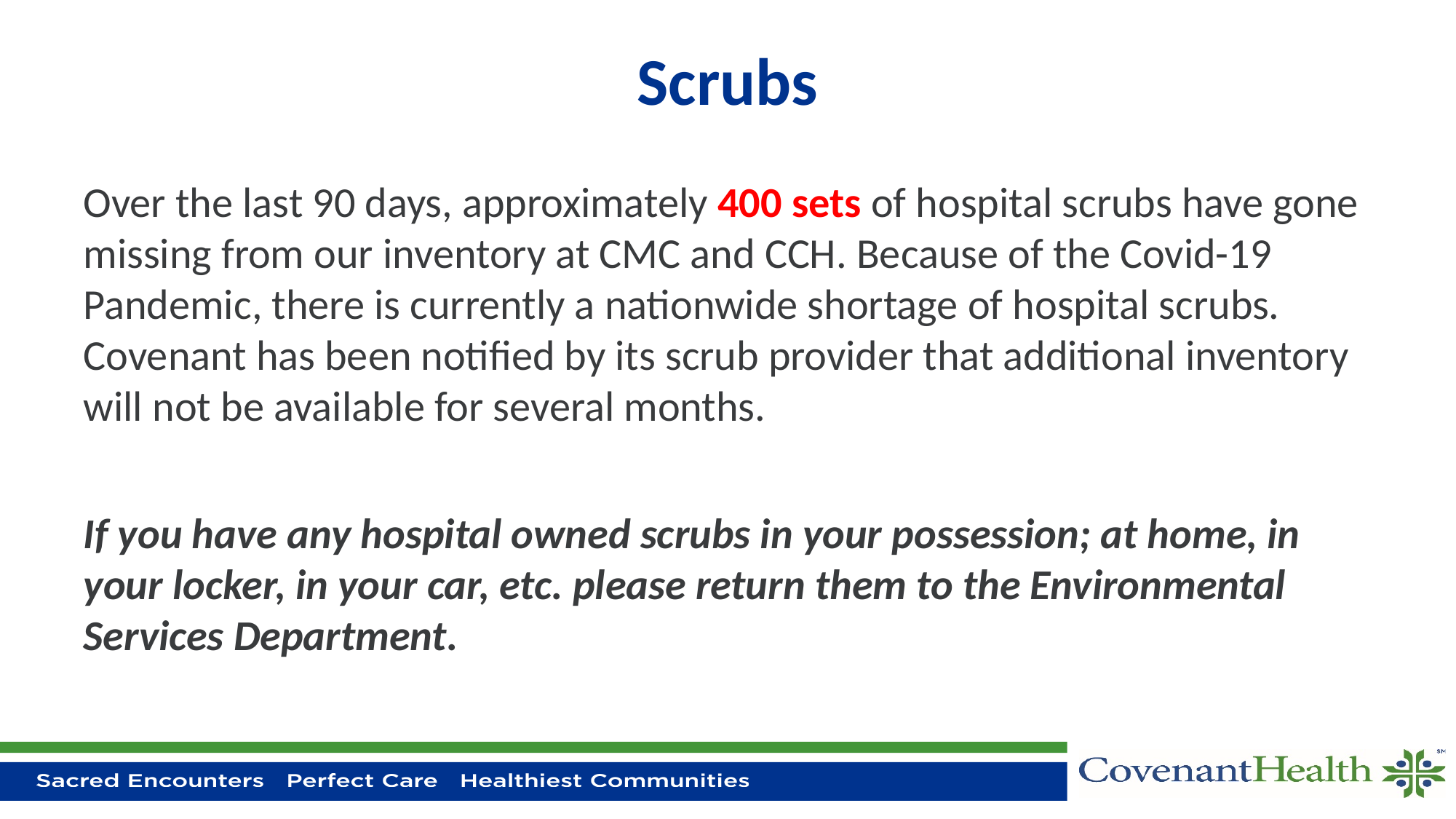

# Scrubs
Over the last 90 days, approximately 400 sets of hospital scrubs have gone missing from our inventory at CMC and CCH. Because of the Covid-19 Pandemic, there is currently a nationwide shortage of hospital scrubs. Covenant has been notified by its scrub provider that additional inventory will not be available for several months.

If you have any hospital owned scrubs in your possession; at home, in your locker, in your car, etc. please return them to the Environmental Services Department.